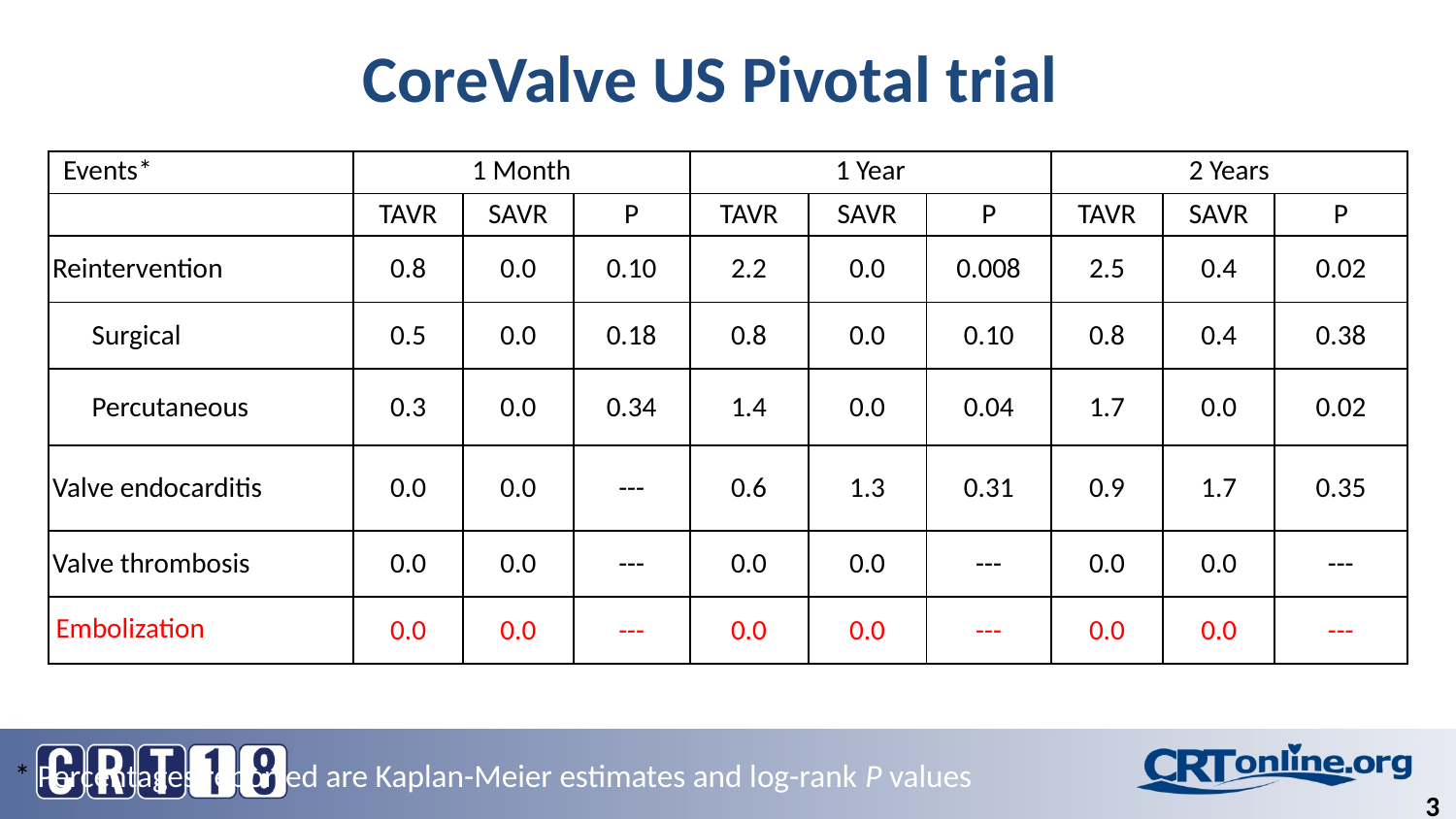

# CoreValve US Pivotal trial
| Events\* | 1 Month |  |  | 1 Year |  |  | 2 Years |  |  |
| --- | --- | --- | --- | --- | --- | --- | --- | --- | --- |
|  | TAVR | SAVR | P | TAVR | SAVR | P | TAVR | SAVR | P |
| Reintervention | 0.8 | 0.0 | 0.10 | 2.2 | 0.0 | 0.008 | 2.5 | 0.4 | 0.02 |
| Surgical | 0.5 | 0.0 | 0.18 | 0.8 | 0.0 | 0.10 | 0.8 | 0.4 | 0.38 |
| Percutaneous | 0.3 | 0.0 | 0.34 | 1.4 | 0.0 | 0.04 | 1.7 | 0.0 | 0.02 |
| Valve endocarditis | 0.0 | 0.0 | --- | 0.6 | 1.3 | 0.31 | 0.9 | 1.7 | 0.35 |
| Valve thrombosis | 0.0 | 0.0 | --- | 0.0 | 0.0 | --- | 0.0 | 0.0 | --- |
| Embolization | 0.0 | 0.0 | --- | 0.0 | 0.0 | --- | 0.0 | 0.0 | --- |
* Percentages reported are Kaplan-Meier estimates and log-rank P values
3